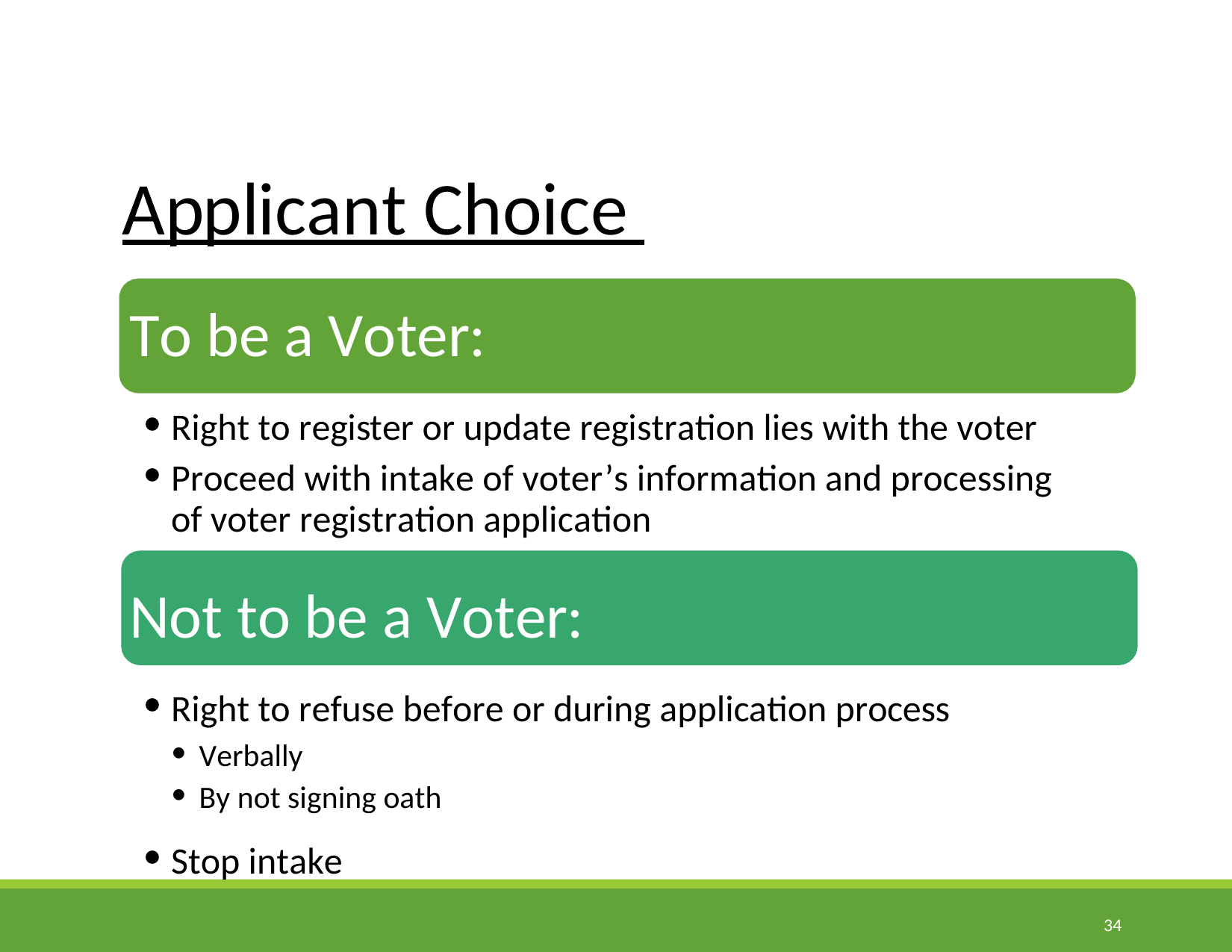

# Applicant Choice

To be a Voter:
Right to register or update registration lies with the voter
Proceed with intake of voter’s information and processing of voter registration application

Not to be a Voter:
Right to refuse before or during application process
Verbally
By not signing oath
Stop intake

34